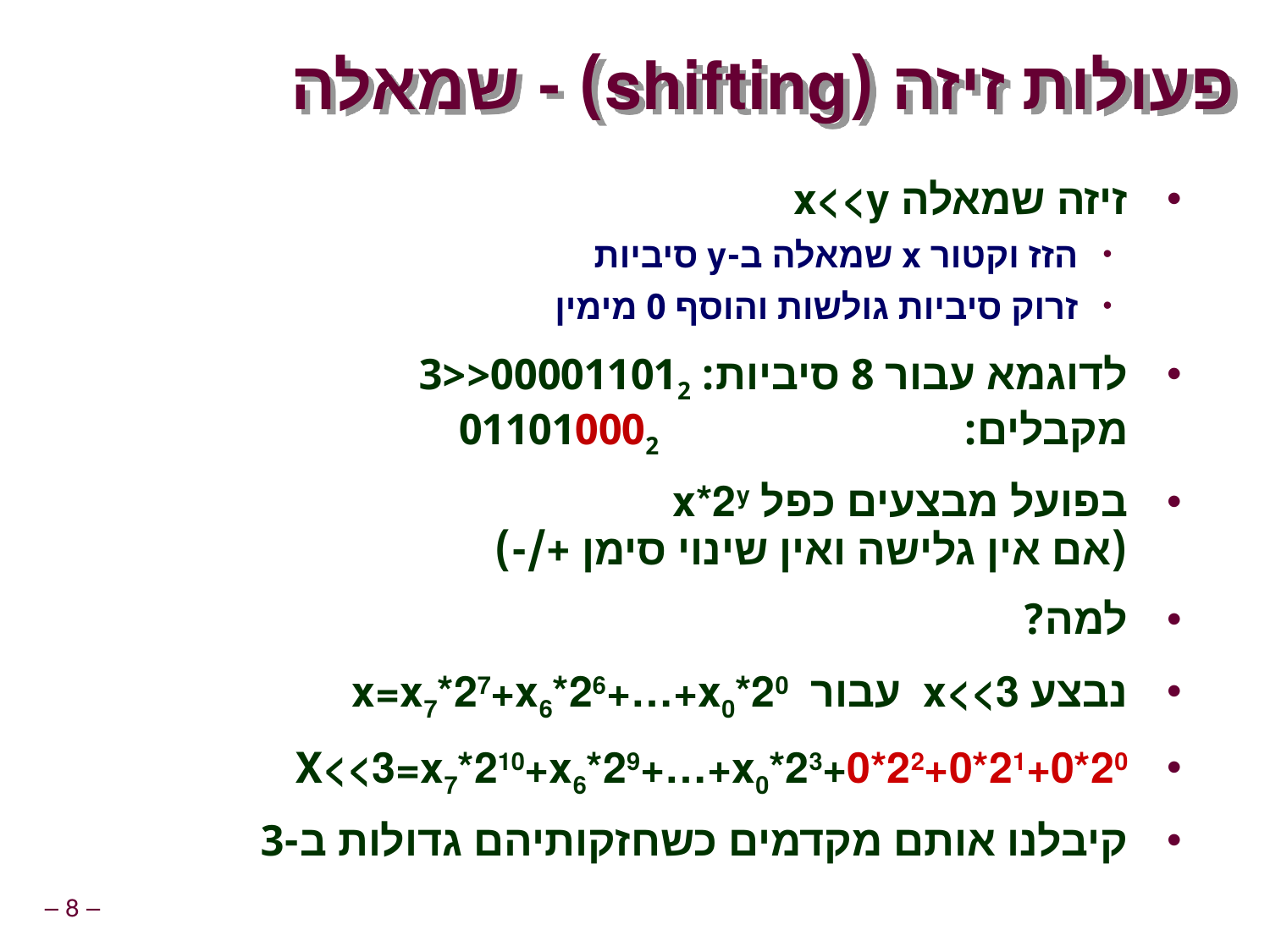

# פעולות זיזה (shifting) - שמאלה
זיזה שמאלה x<<y
הזז וקטור x שמאלה ב-y סיביות
זרוק סיביות גולשות והוסף 0 מימין
לדוגמא עבור 8 סיביות: 	000011012<<3
מקבלים:			        011010002
בפועל מבצעים כפל x*2y
(אם אין גלישה ואין שינוי סימן +/-)
למה?
נבצע x<<3  עבור  x=x7*27+x6*26+…+x0*20
X<<3=x7*210+x6*29+…+x0*23+0*22+0*21+0*20
קיבלנו אותם מקדמים כשחזקותיהם גדולות ב-3